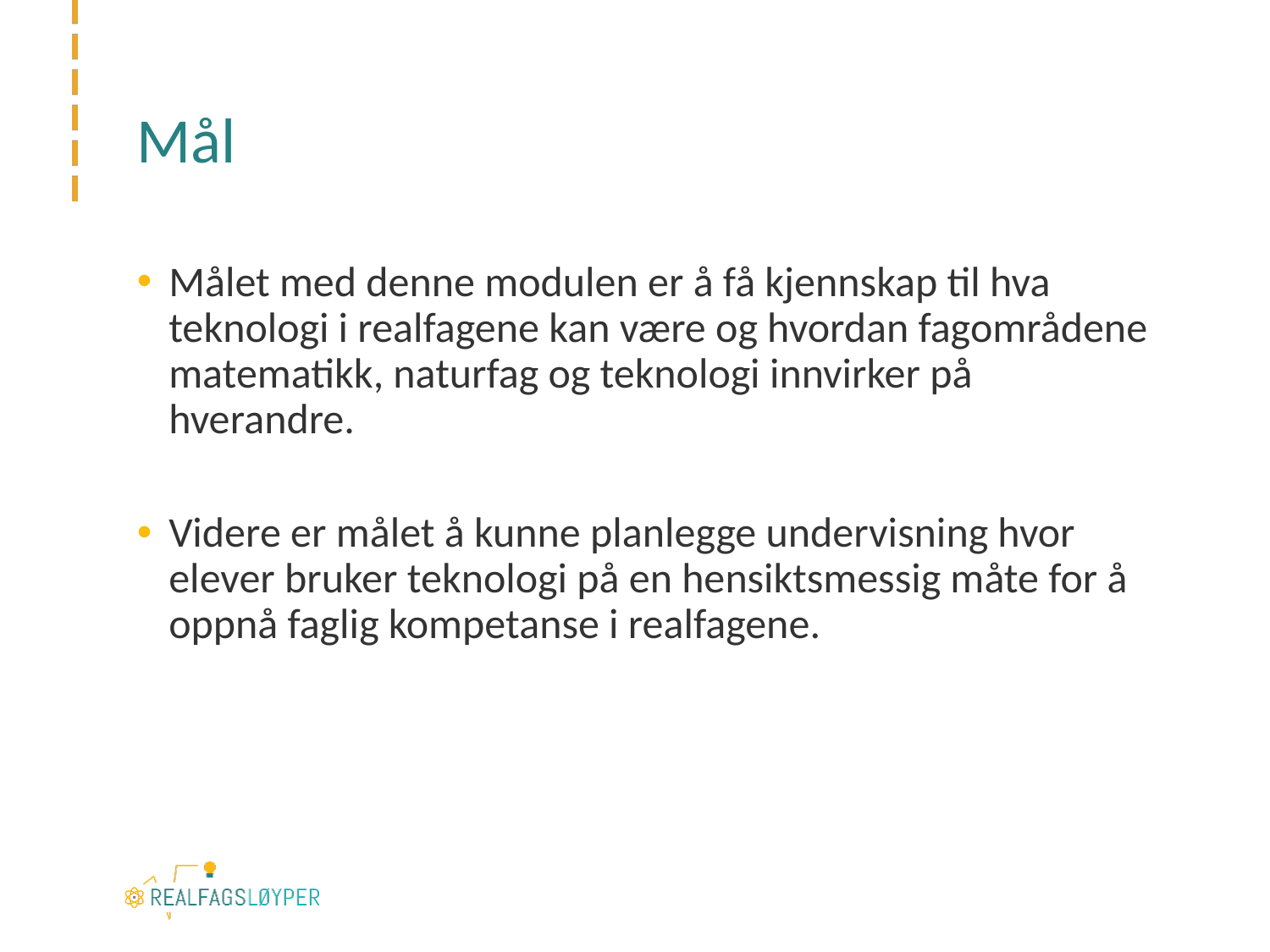

# Mål
Målet med denne modulen er å få kjennskap til hva teknologi i realfagene kan være og hvordan fagområdene matematikk, naturfag og teknologi innvirker på hverandre.
Videre er målet å kunne planlegge undervisning hvor elever bruker teknologi på en hensiktsmessig måte for å oppnå faglig kompetanse i realfagene.